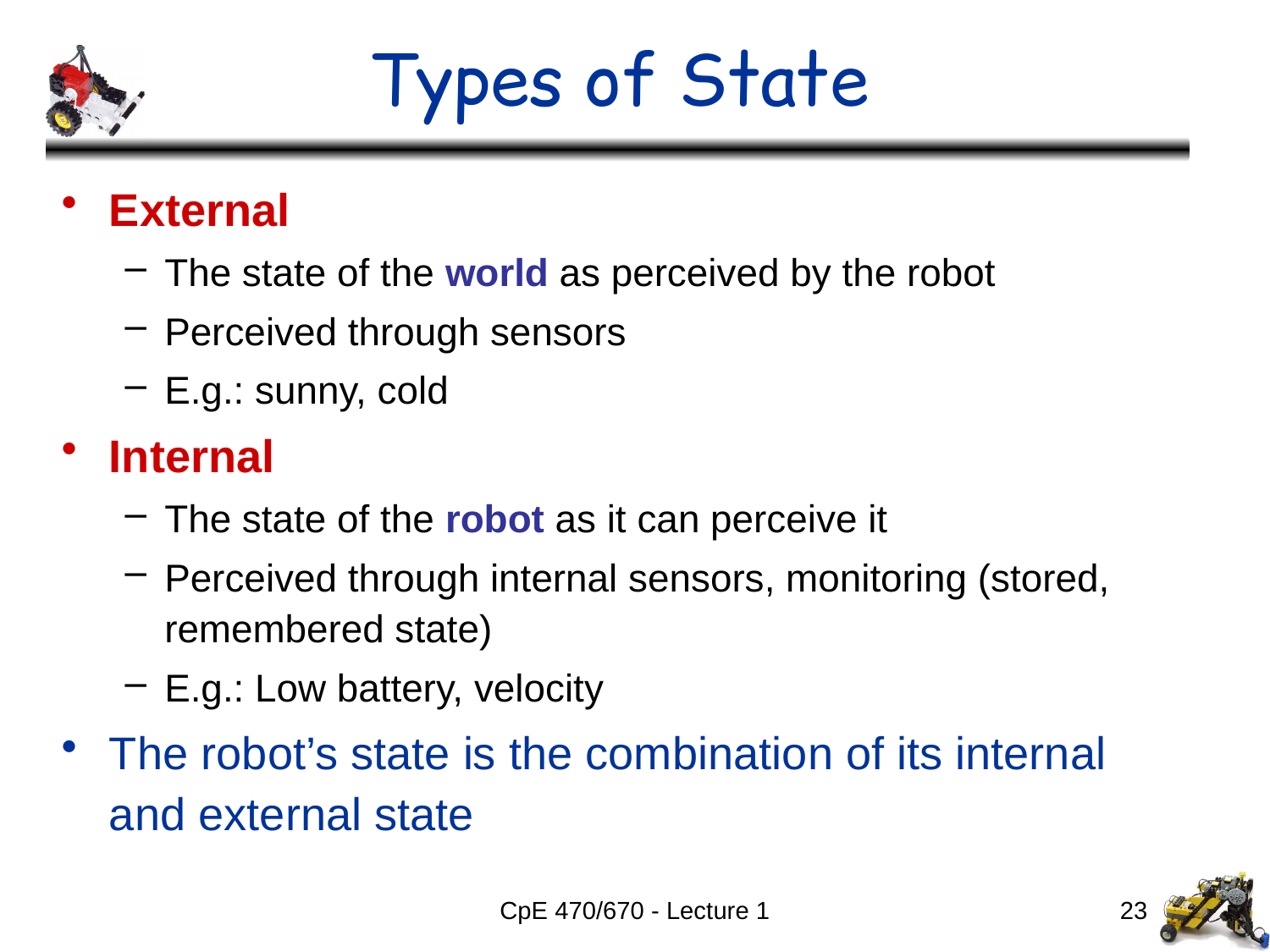

# Types of State
External
The state of the world as perceived by the robot
Perceived through sensors
E.g.: sunny, cold
Internal
The state of the robot as it can perceive it
Perceived through internal sensors, monitoring (stored, remembered state)
E.g.: Low battery, velocity
The robot’s state is the combination of its internal and external state
CpE 470/670 - Lecture 1
23